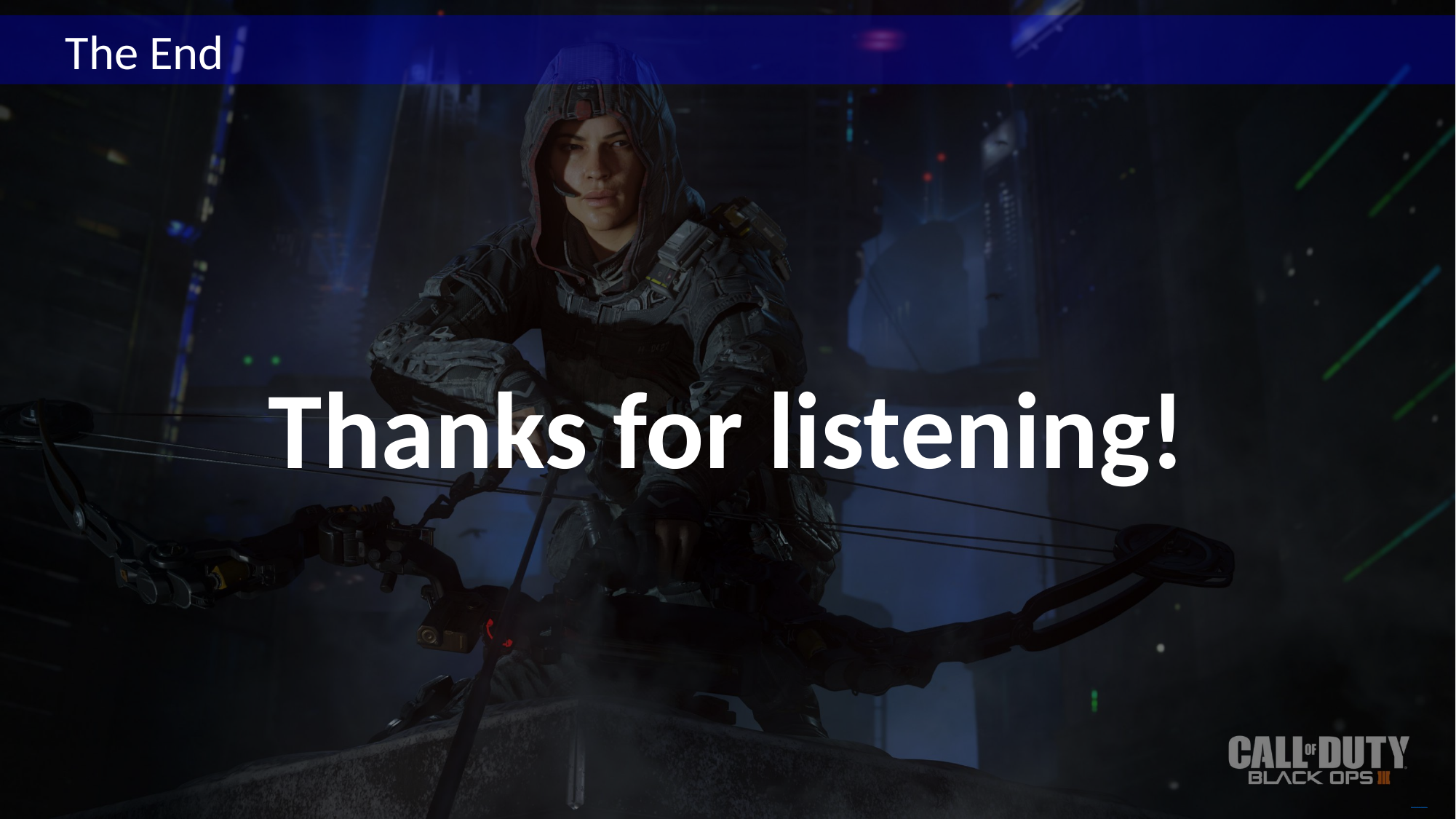

The End
Thanks for listening!
Free PowerPoint Templates